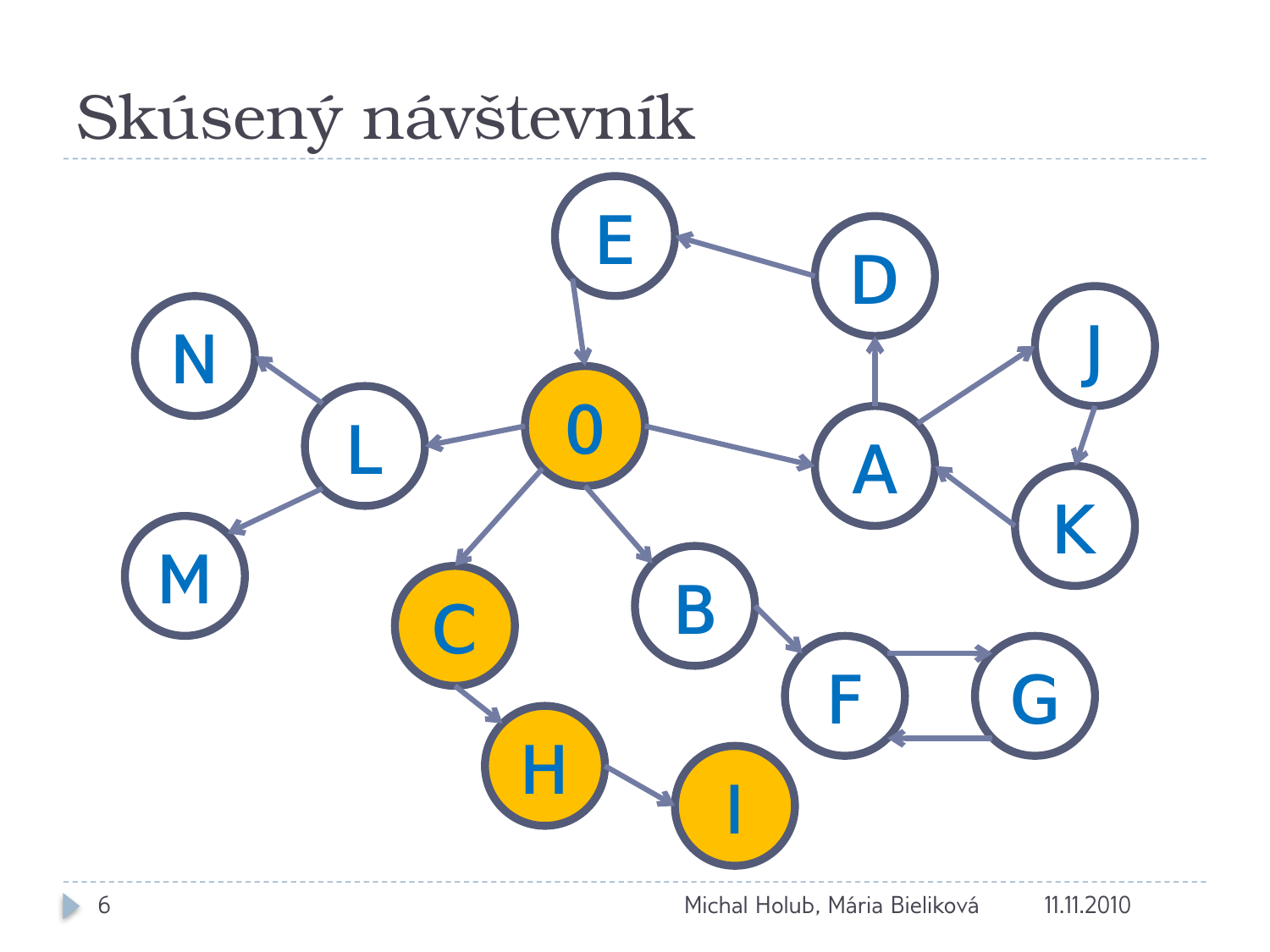

# Skúsený návštevník

E
D
J
N
0
L
A
K
M
B
C
F
G
H
I
6
Michal Holub, Mária Bieliková
11.11.2010